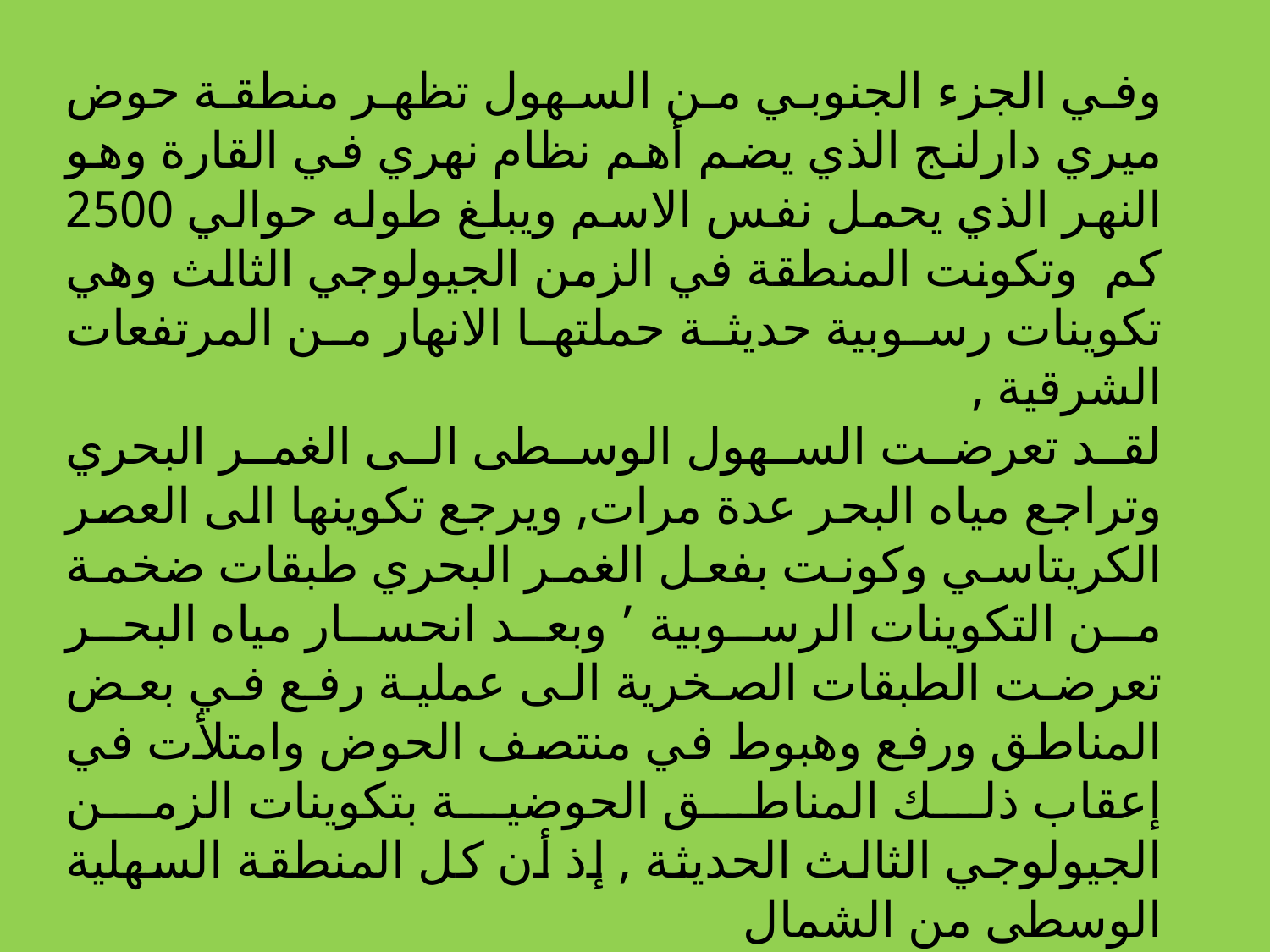

وفي الجزء الجنوبي من السهول تظهر منطقة حوض ميري دارلنج الذي يضم أهم نظام نهري في القارة وهو النهر الذي يحمل نفس الاسم ويبلغ طوله حوالي 2500 كم  وتكونت المنطقة في الزمن الجيولوجي الثالث وهي تكوينات رسوبية حديثة حملتها الانهار من المرتفعات الشرقية ,
لقد تعرضت السهول الوسطى الى الغمر البحري وتراجع مياه البحر عدة مرات, ويرجع تكوينها الى العصر الكريتاسي وكونت بفعل الغمر البحري طبقات ضخمة من التكوينات الرسوبية ’ وبعد انحسار مياه البحر تعرضت الطبقات الصخرية الى عملية رفع في بعض المناطق ورفع وهبوط في منتصف الحوض وامتلأت في إعقاب ذلك المناطق الحوضية بتكوينات الزمن الجيولوجي الثالث الحديثة , إذ أن كل المنطقة السهلية الوسطى من الشمال